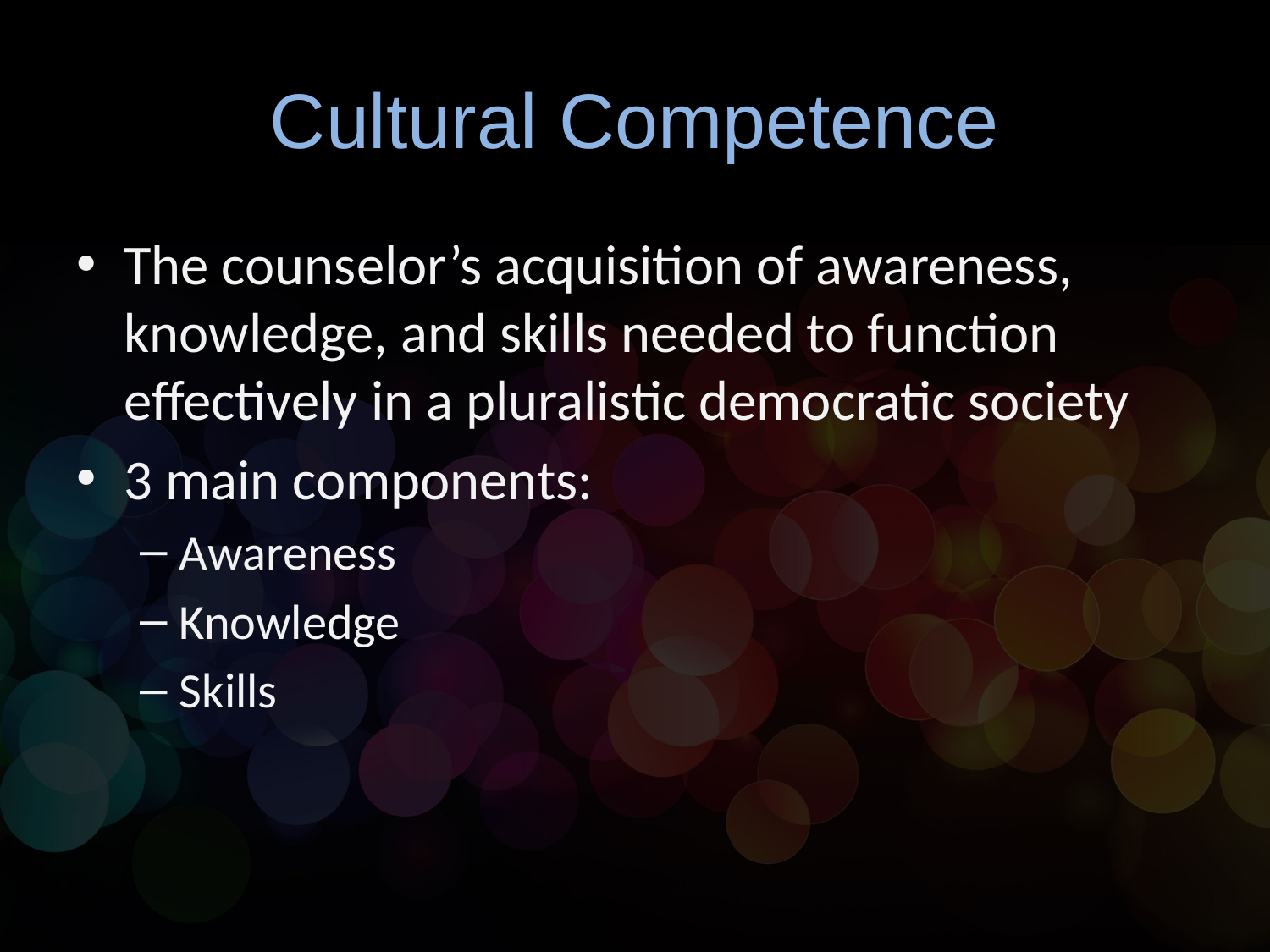

# Cultural Competence
The counselor’s acquisition of awareness, knowledge, and skills needed to function effectively in a pluralistic democratic society
3 main components:
Awareness
Knowledge
Skills